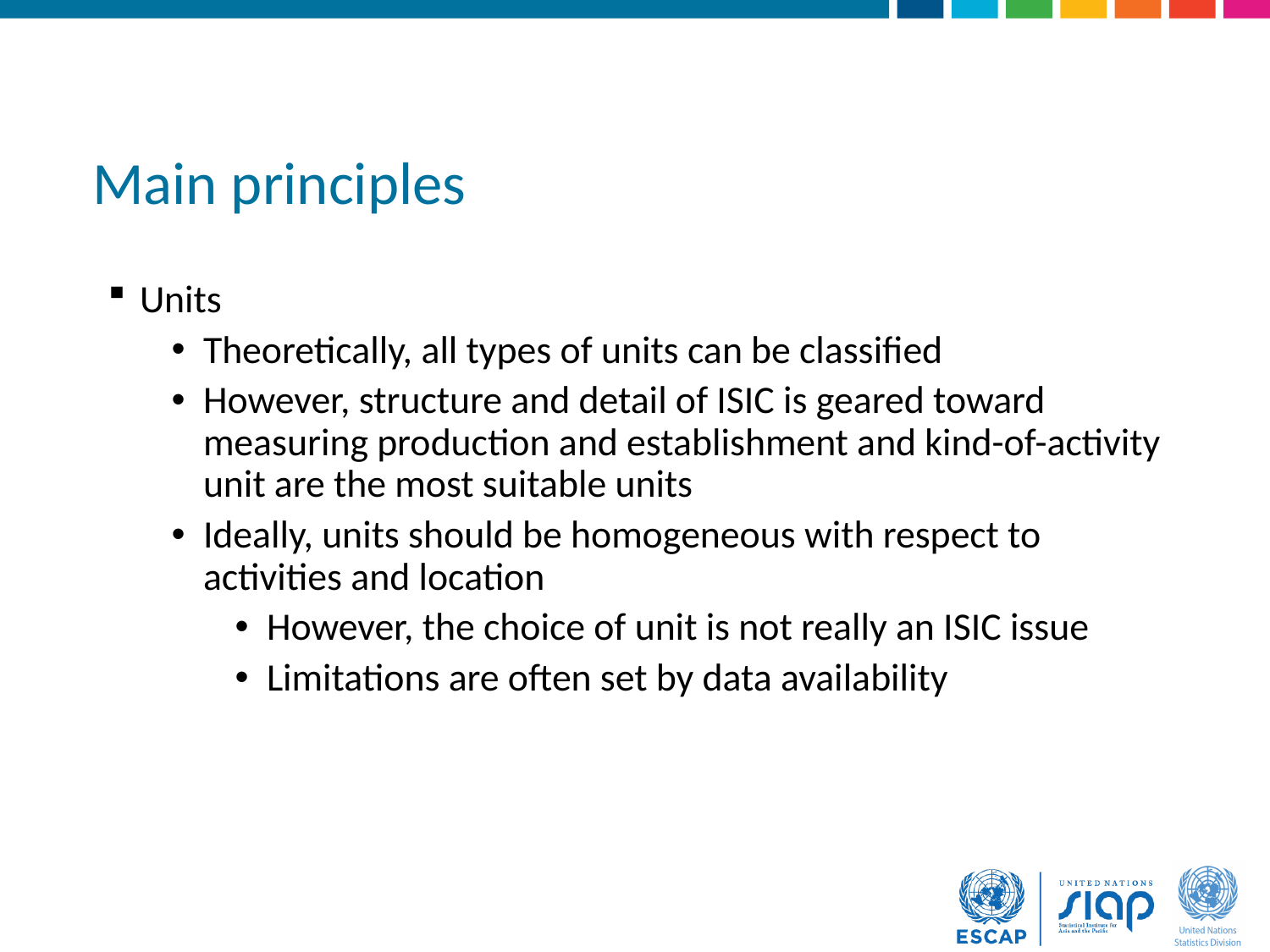

# Main principles
Units
Theoretically, all types of units can be classified
However, structure and detail of ISIC is geared toward measuring production and establishment and kind-of-activity unit are the most suitable units
Ideally, units should be homogeneous with respect to activities and location
However, the choice of unit is not really an ISIC issue
Limitations are often set by data availability